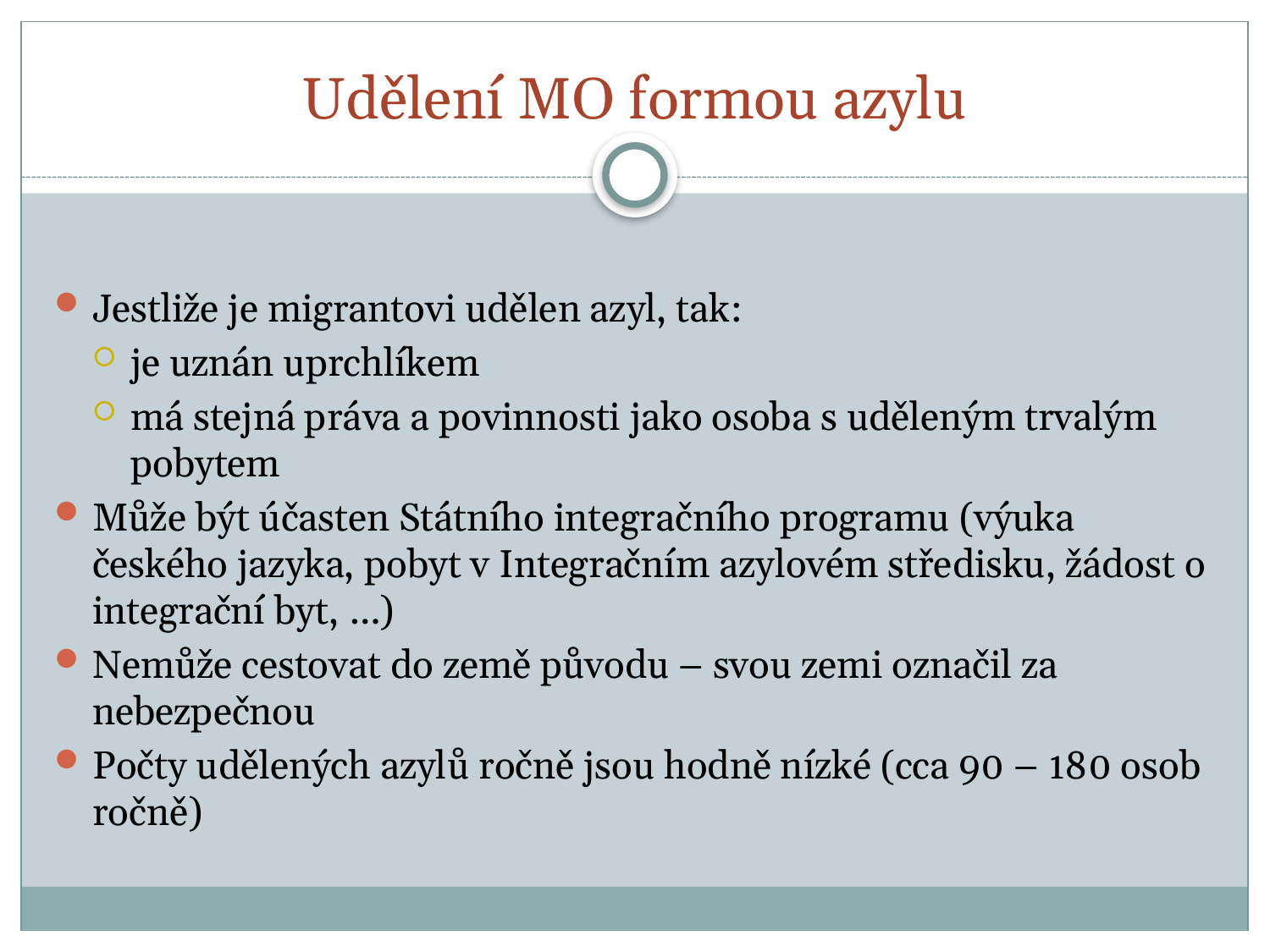

# Udělení MO formou azylu

Jestliže je migrantovi udělen azyl, tak:
je uznán uprchlíkem
má stejná práva a povinnosti jako osoba s uděleným trvalým pobytem
Může být účasten Státního integračního programu (výuka českého jazyka, pobyt v Integračním azylovém středisku, žádost o integrační byt, …)
Nemůže cestovat do země původu – svou zemi označil za nebezpečnou
Počty udělených azylů ročně jsou hodně nízké (cca 90 – 180 osob ročně)